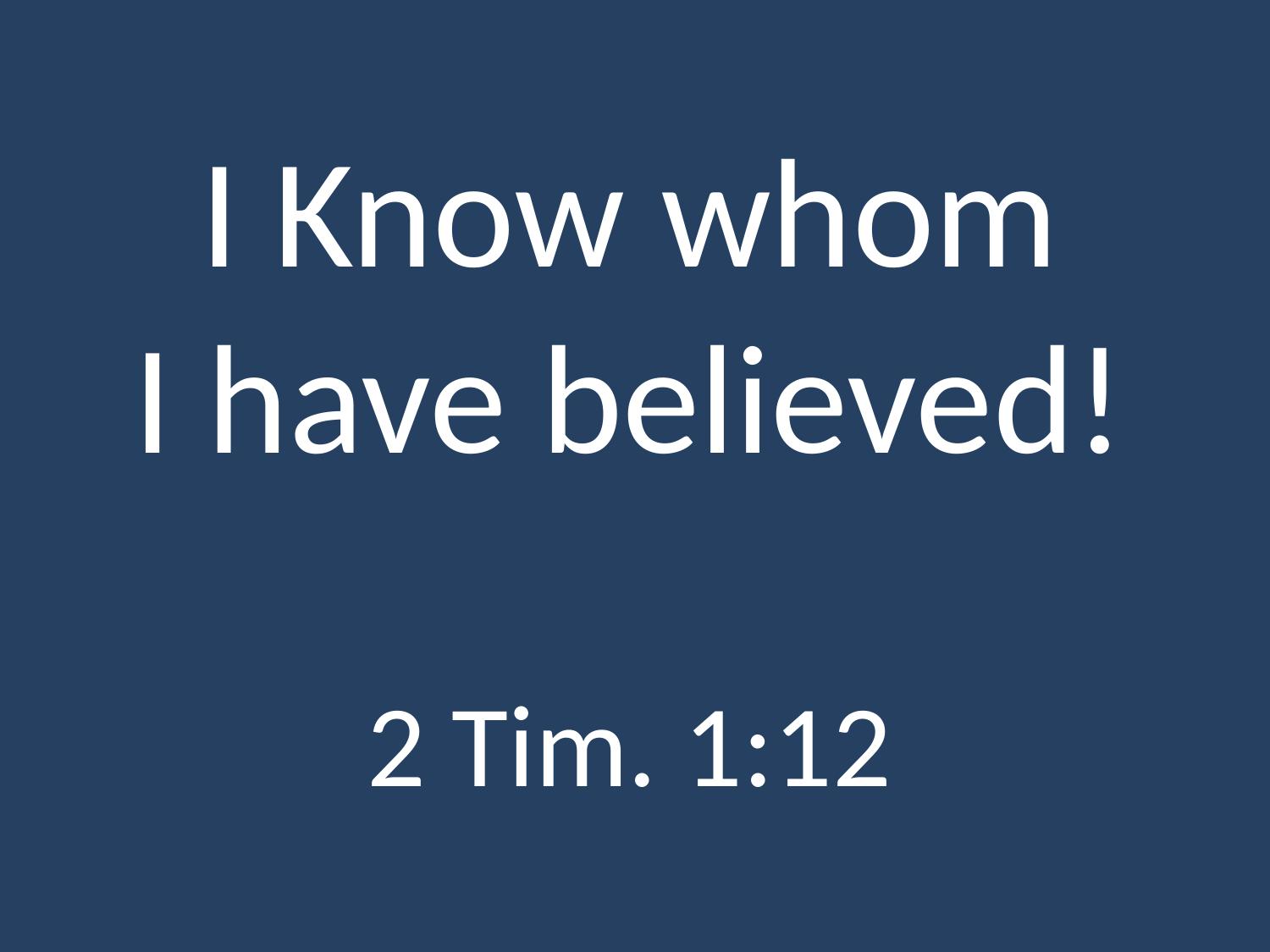

I Know whom
I have believed!

2 Tim. 1:12